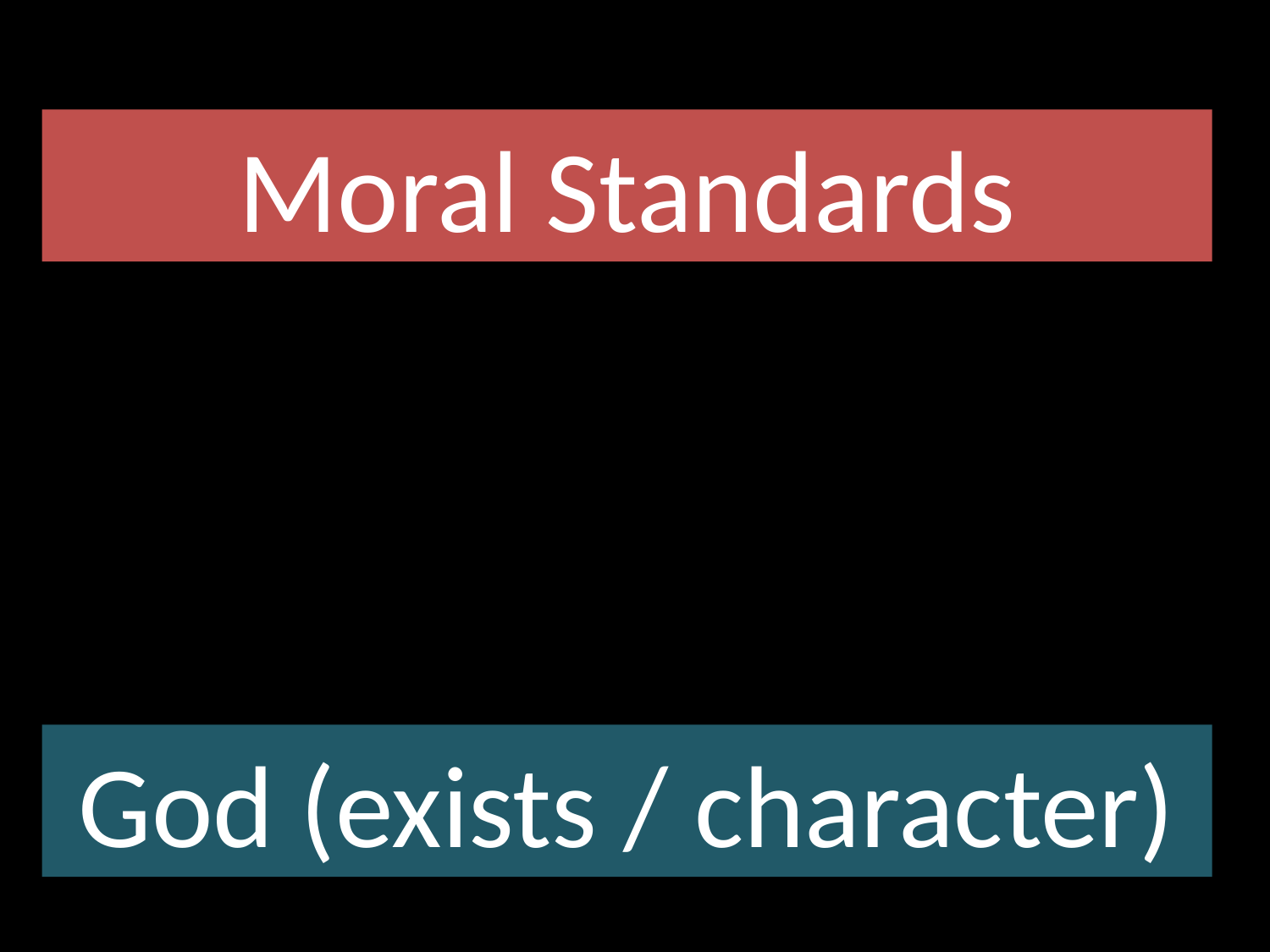

Moral Standards
GOD
GOD
God (exists / character)